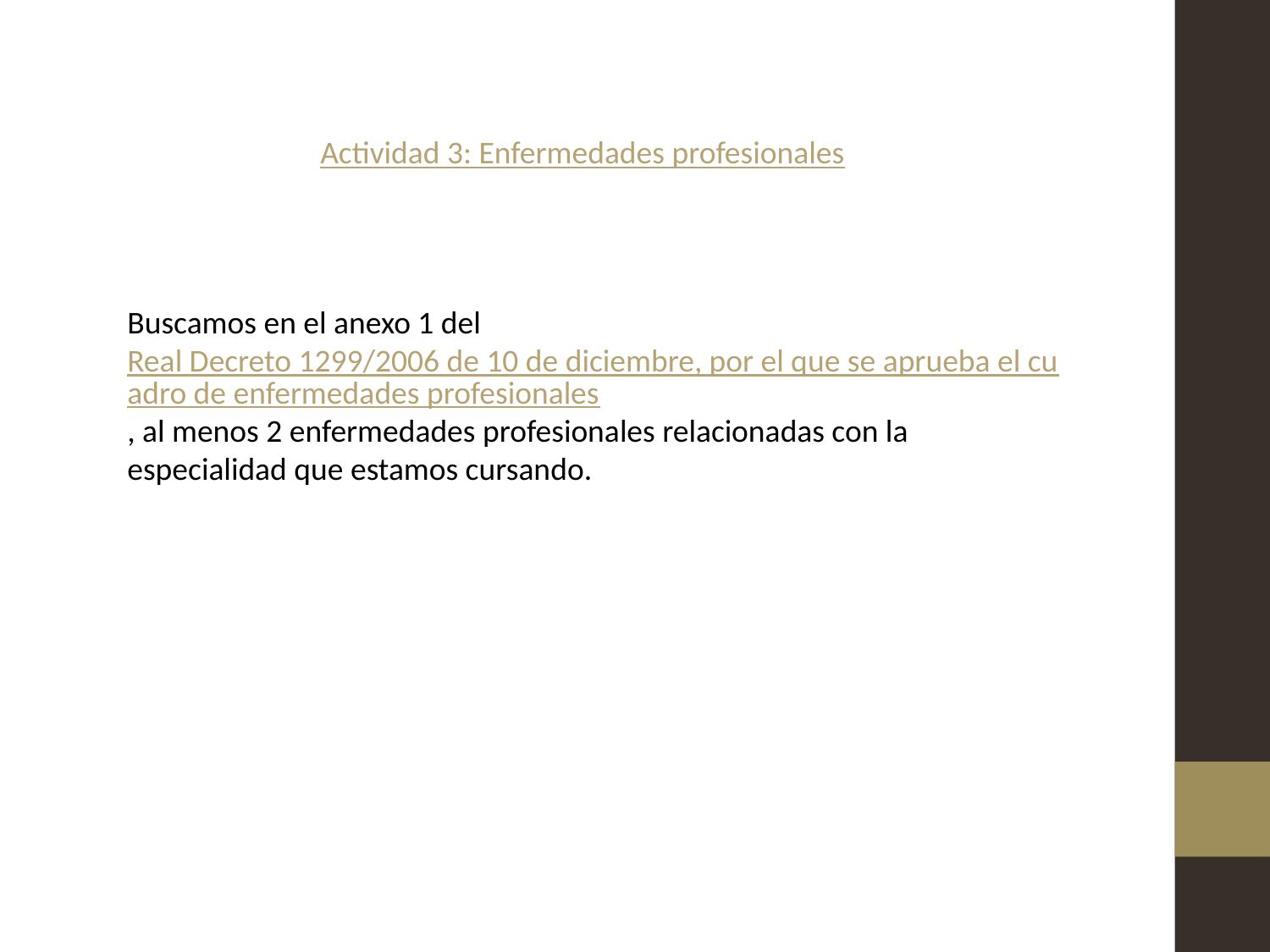

Actividad 3: Enfermedades profesionales
Buscamos en el anexo 1 del Real Decreto 1299/2006 de 10 de diciembre, por el que se aprueba el cuadro de enfermedades profesionales, al menos 2 enfermedades profesionales relacionadas con la especialidad que estamos cursando.